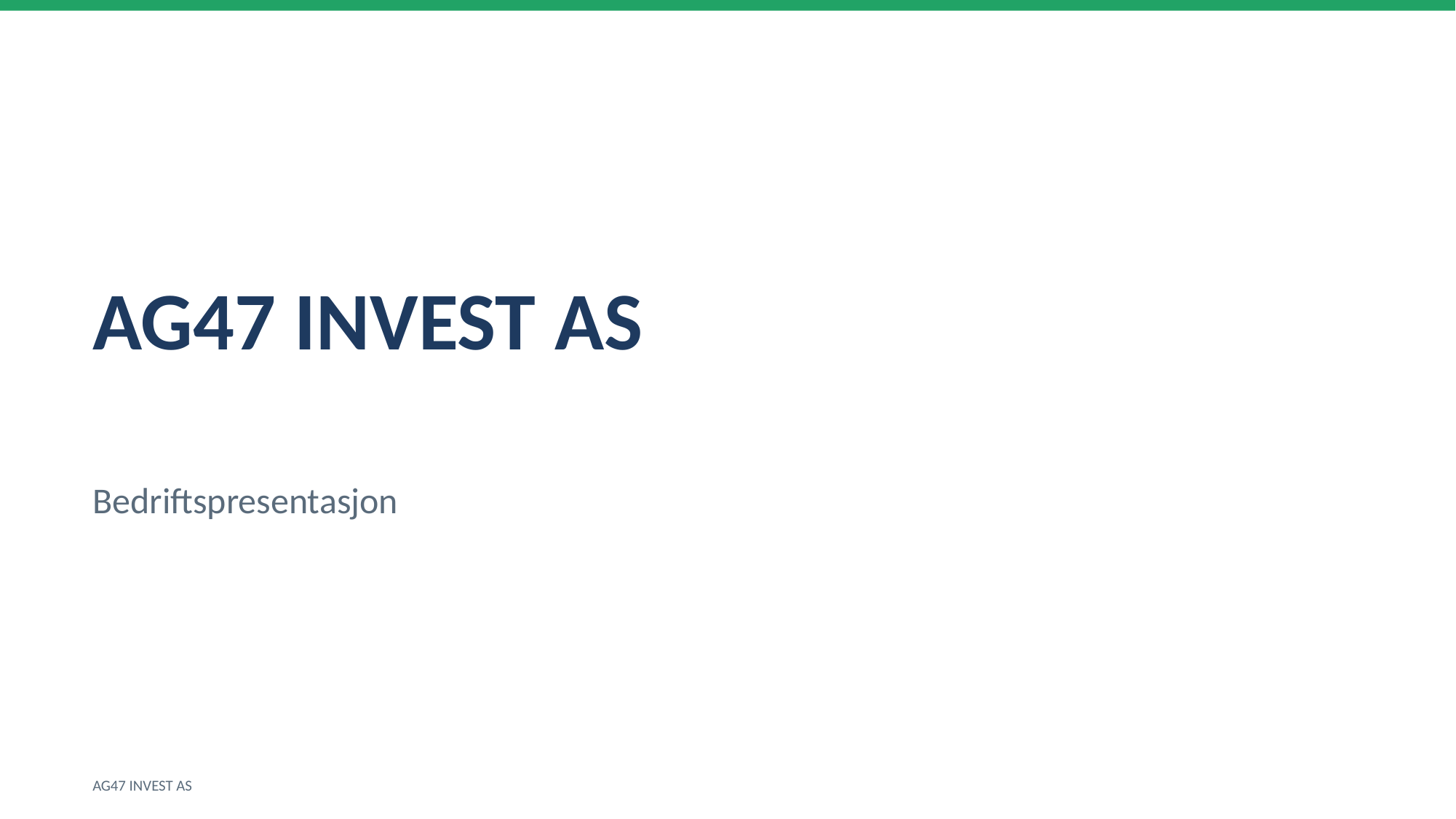

AG47 INVEST AS
Bedriftspresentasjon
AG47 INVEST AS